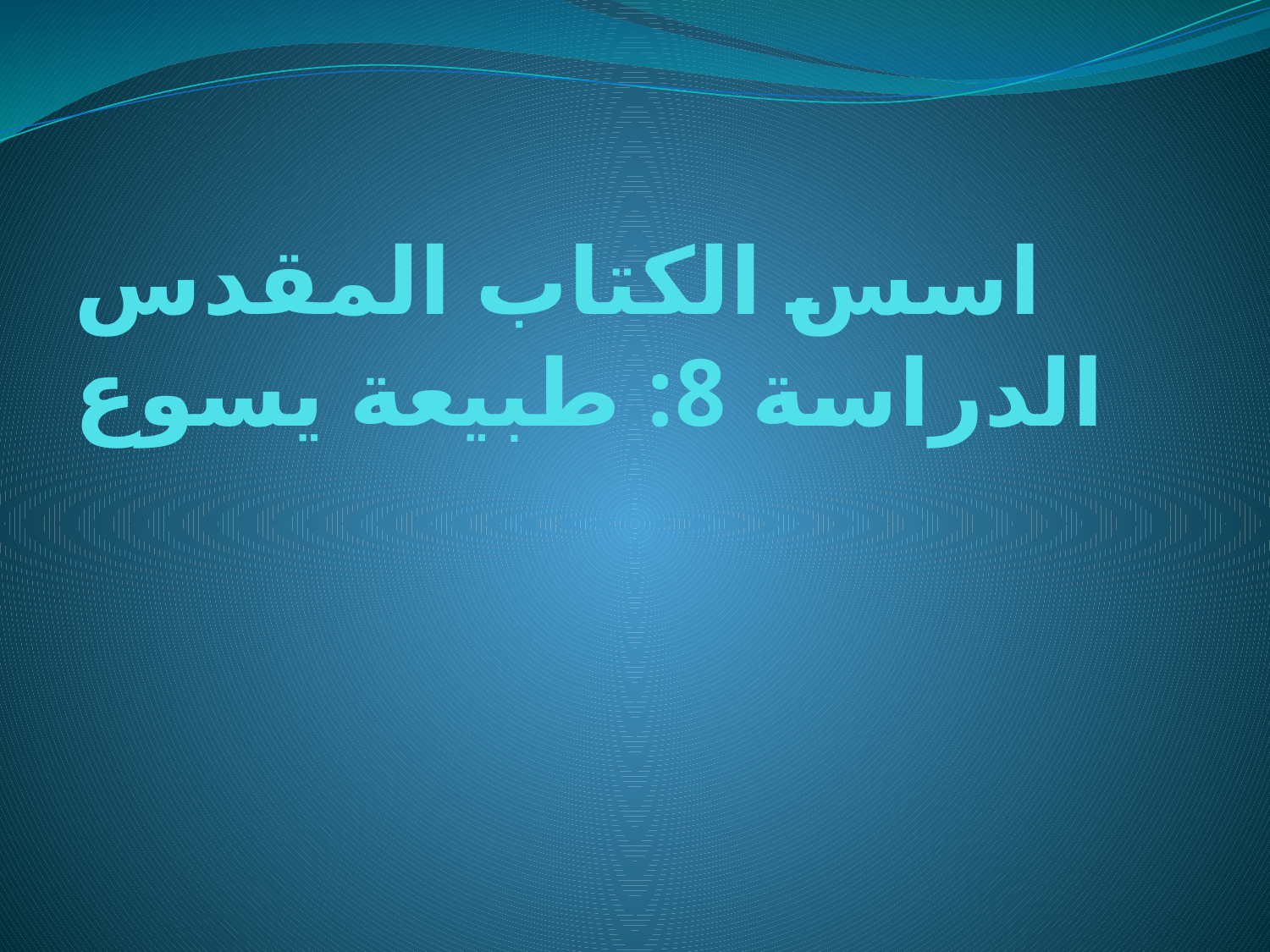

# اسس الكتاب المقدس الدراسة 8: طبيعة يسوع